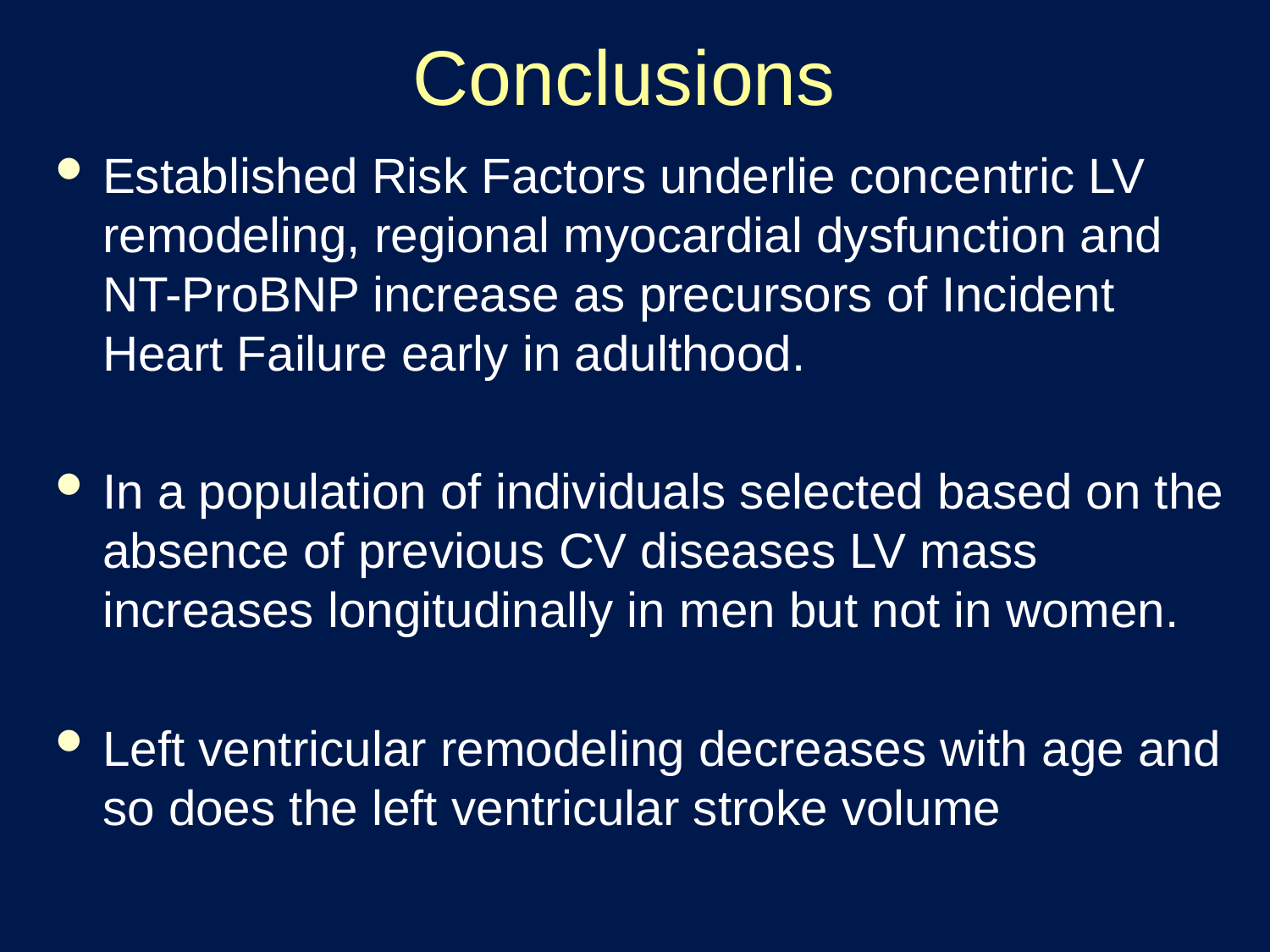

# Conclusions
Established Risk Factors underlie concentric LV remodeling, regional myocardial dysfunction and NT-ProBNP increase as precursors of Incident Heart Failure early in adulthood.

In a population of individuals selected based on the absence of previous CV diseases LV mass increases longitudinally in men but not in women.

Left ventricular remodeling decreases with age and so does the left ventricular stroke volume